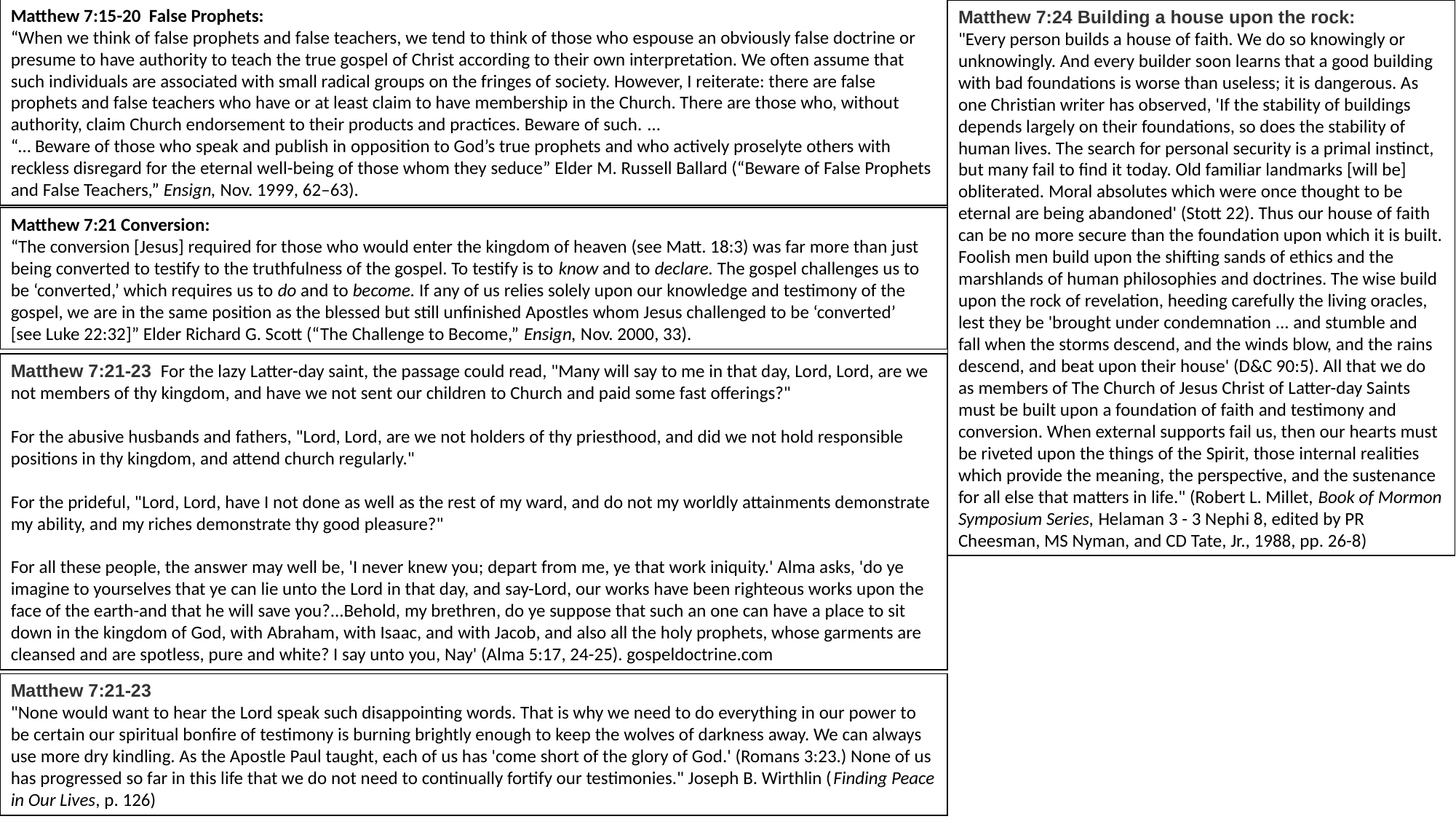

Matthew 7:24 Building a house upon the rock:
"Every person builds a house of faith. We do so knowingly or unknowingly. And every builder soon learns that a good building with bad foundations is worse than useless; it is dangerous. As one Christian writer has observed, 'If the stability of buildings depends largely on their foundations, so does the stability of human lives. The search for personal security is a primal instinct, but many fail to find it today. Old familiar landmarks [will be] obliterated. Moral absolutes which were once thought to be eternal are being abandoned' (Stott 22). Thus our house of faith can be no more secure than the foundation upon which it is built. Foolish men build upon the shifting sands of ethics and the marshlands of human philosophies and doctrines. The wise build upon the rock of revelation, heeding carefully the living oracles, lest they be 'brought under condemnation ... and stumble and fall when the storms descend, and the winds blow, and the rains descend, and beat upon their house' (D&C 90:5). All that we do as members of The Church of Jesus Christ of Latter-day Saints must be built upon a foundation of faith and testimony and conversion. When external supports fail us, then our hearts must be riveted upon the things of the Spirit, those internal realities which provide the meaning, the perspective, and the sustenance for all else that matters in life." (Robert L. Millet, Book of Mormon Symposium Series, Helaman 3 - 3 Nephi 8, edited by PR Cheesman, MS Nyman, and CD Tate, Jr., 1988, pp. 26-8)
Matthew 7:15-20  False Prophets:
“When we think of false prophets and false teachers, we tend to think of those who espouse an obviously false doctrine or presume to have authority to teach the true gospel of Christ according to their own interpretation. We often assume that such individuals are associated with small radical groups on the fringes of society. However, I reiterate: there are false prophets and false teachers who have or at least claim to have membership in the Church. There are those who, without authority, claim Church endorsement to their products and practices. Beware of such. …
“… Beware of those who speak and publish in opposition to God’s true prophets and who actively proselyte others with reckless disregard for the eternal well-being of those whom they seduce” Elder M. Russell Ballard (“Beware of False Prophets and False Teachers,” Ensign, Nov. 1999, 62–63).
Matthew 7:21 Conversion:
“The conversion [Jesus] required for those who would enter the kingdom of heaven (see Matt. 18:3) was far more than just being converted to testify to the truthfulness of the gospel. To testify is to know and to declare. The gospel challenges us to be ‘converted,’ which requires us to do and to become. If any of us relies solely upon our knowledge and testimony of the gospel, we are in the same position as the blessed but still unfinished Apostles whom Jesus challenged to be ‘converted’ [see Luke 22:32]” Elder Richard G. Scott (“The Challenge to Become,” Ensign, Nov. 2000, 33).
Matthew 7:21-23  For the lazy Latter-day saint, the passage could read, "Many will say to me in that day, Lord, Lord, are we not members of thy kingdom, and have we not sent our children to Church and paid some fast offerings?"

For the abusive husbands and fathers, "Lord, Lord, are we not holders of thy priesthood, and did we not hold responsible positions in thy kingdom, and attend church regularly."

For the prideful, "Lord, Lord, have I not done as well as the rest of my ward, and do not my worldly attainments demonstrate my ability, and my riches demonstrate thy good pleasure?"

For all these people, the answer may well be, 'I never knew you; depart from me, ye that work iniquity.' Alma asks, 'do ye imagine to yourselves that ye can lie unto the Lord in that day, and say-Lord, our works have been righteous works upon the face of the earth-and that he will save you?...Behold, my brethren, do ye suppose that such an one can have a place to sit down in the kingdom of God, with Abraham, with Isaac, and with Jacob, and also all the holy prophets, whose garments are cleansed and are spotless, pure and white? I say unto you, Nay' (Alma 5:17, 24-25). gospeldoctrine.com
Matthew 7:21-23
"None would want to hear the Lord speak such disappointing words. That is why we need to do everything in our power to be certain our spiritual bonfire of testimony is burning brightly enough to keep the wolves of darkness away. We can always use more dry kindling. As the Apostle Paul taught, each of us has 'come short of the glory of God.' (Romans 3:23.) None of us has progressed so far in this life that we do not need to continually fortify our testimonies." Joseph B. Wirthlin (Finding Peace in Our Lives, p. 126)